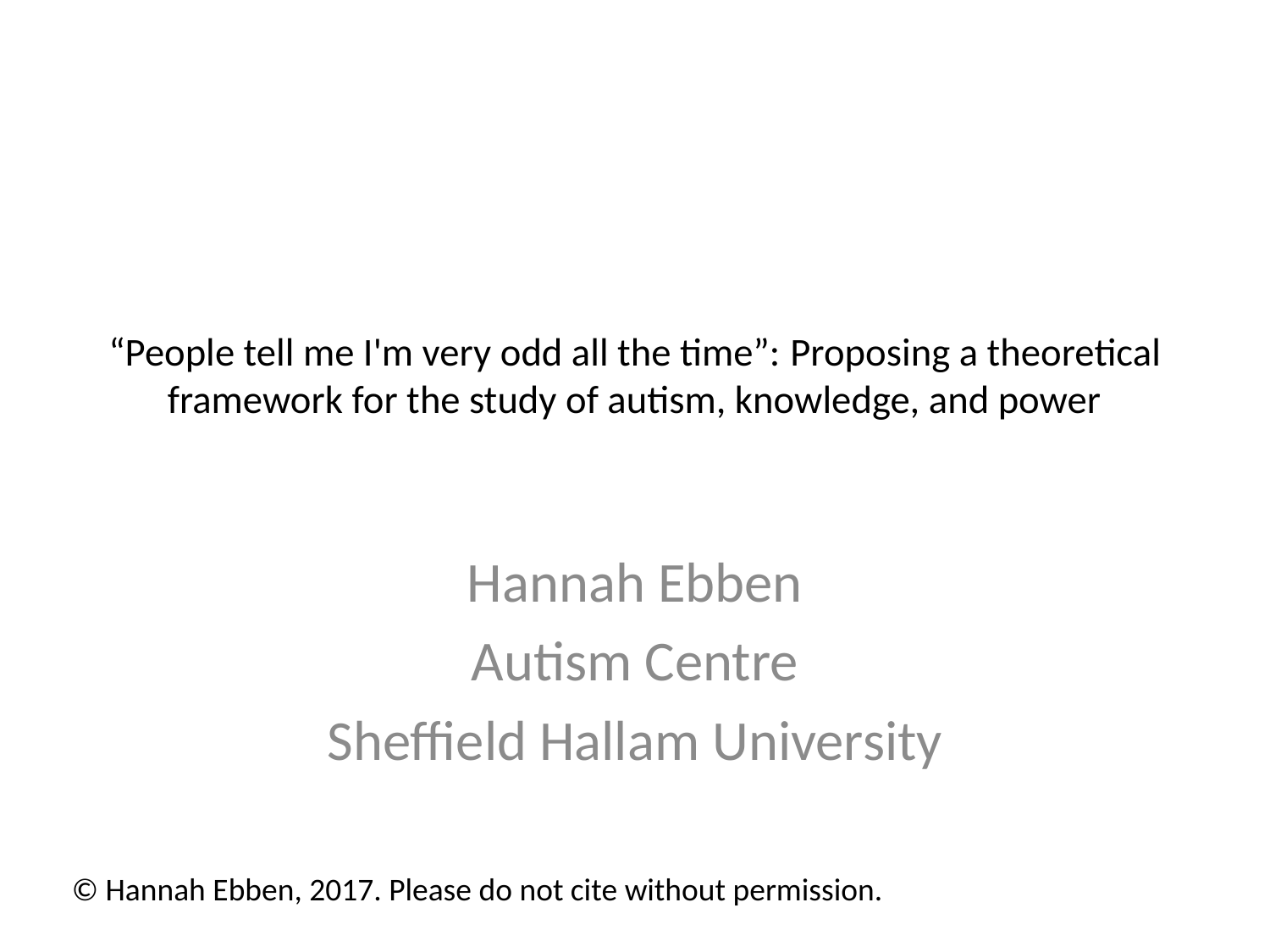

# “People tell me I'm very odd all the time”: Proposing a theoretical framework for the study of autism, knowledge, and power
Hannah Ebben
Autism Centre
Sheffield Hallam University
© Hannah Ebben, 2017. Please do not cite without permission.